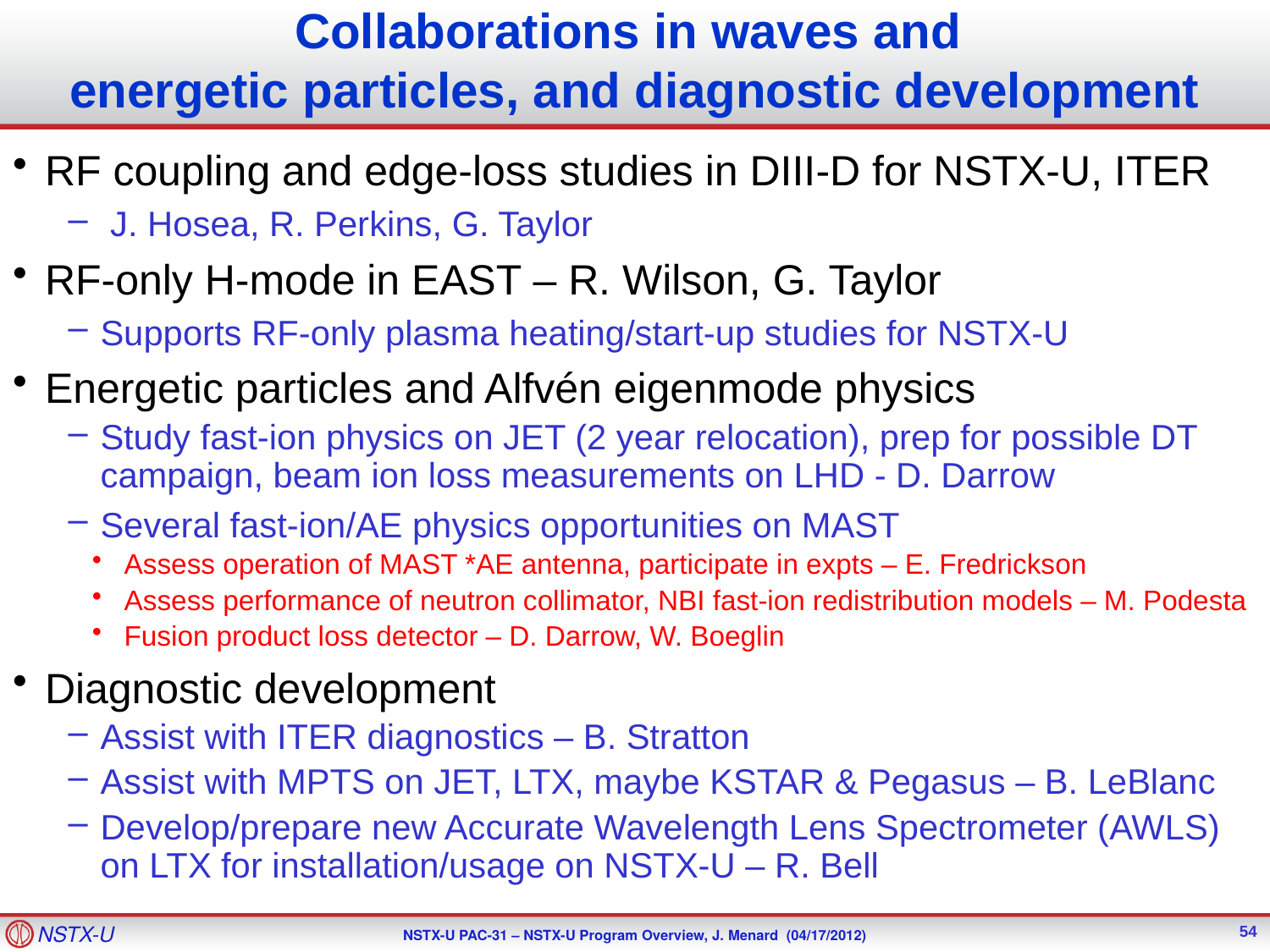

# Collaborations in waves and energetic particles, and diagnostic development
RF coupling and edge-loss studies in DIII-D for NSTX-U, ITER
 J. Hosea, R. Perkins, G. Taylor
RF-only H-mode in EAST – R. Wilson, G. Taylor
Supports RF-only plasma heating/start-up studies for NSTX-U
Energetic particles and Alfvén eigenmode physics
Study fast-ion physics on JET (2 year relocation), prep for possible DT campaign, beam ion loss measurements on LHD - D. Darrow
Several fast-ion/AE physics opportunities on MAST
Assess operation of MAST *AE antenna, participate in expts – E. Fredrickson
Assess performance of neutron collimator, NBI fast-ion redistribution models – M. Podesta
Fusion product loss detector – D. Darrow, W. Boeglin
Diagnostic development
Assist with ITER diagnostics – B. Stratton
Assist with MPTS on JET, LTX, maybe KSTAR & Pegasus – B. LeBlanc
Develop/prepare new Accurate Wavelength Lens Spectrometer (AWLS) on LTX for installation/usage on NSTX-U – R. Bell

54